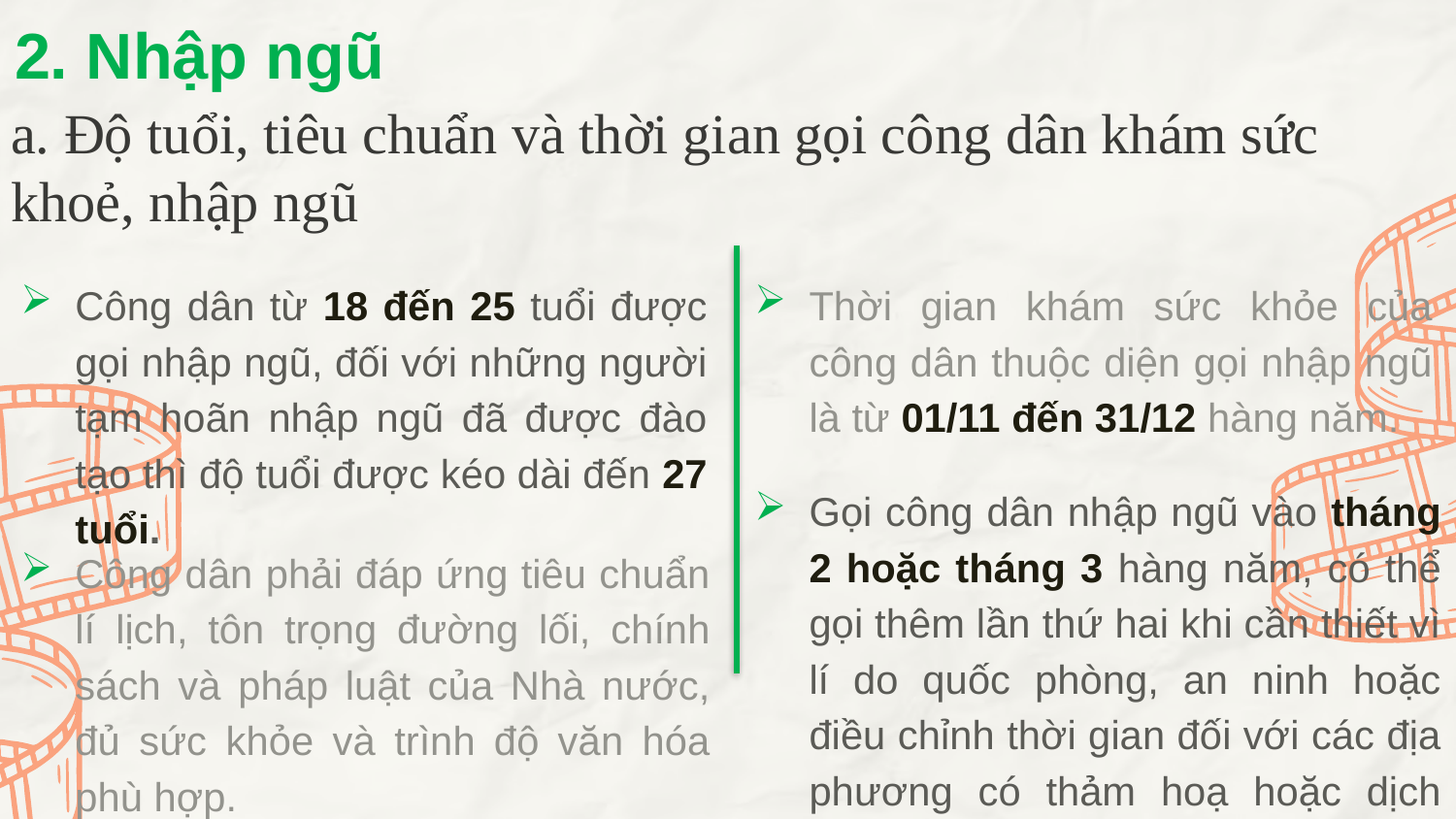

# 2. Nhập ngũ
a. Độ tuổi, tiêu chuẩn và thời gian gọi công dân khám sức khoẻ, nhập ngũ
Công dân từ 18 đến 25 tuổi được gọi nhập ngũ, đối với những người tạm hoãn nhập ngũ đã được đào tạo thì độ tuổi được kéo dài đến 27 tuổi.
Thời gian khám sức khỏe của công dân thuộc diện gọi nhập ngũ là từ 01/11 đến 31/12 hàng năm.
Gọi công dân nhập ngũ vào tháng 2 hoặc tháng 3 hàng năm, có thể gọi thêm lần thứ hai khi cần thiết vì lí do quốc phòng, an ninh hoặc điều chỉnh thời gian đối với các địa phương có thảm hoạ hoặc dịch bệnh nguy hiểm.
Công dân phải đáp ứng tiêu chuẩn lí lịch, tôn trọng đường lối, chính sách và pháp luật của Nhà nước, đủ sức khỏe và trình độ văn hóa phù hợp.